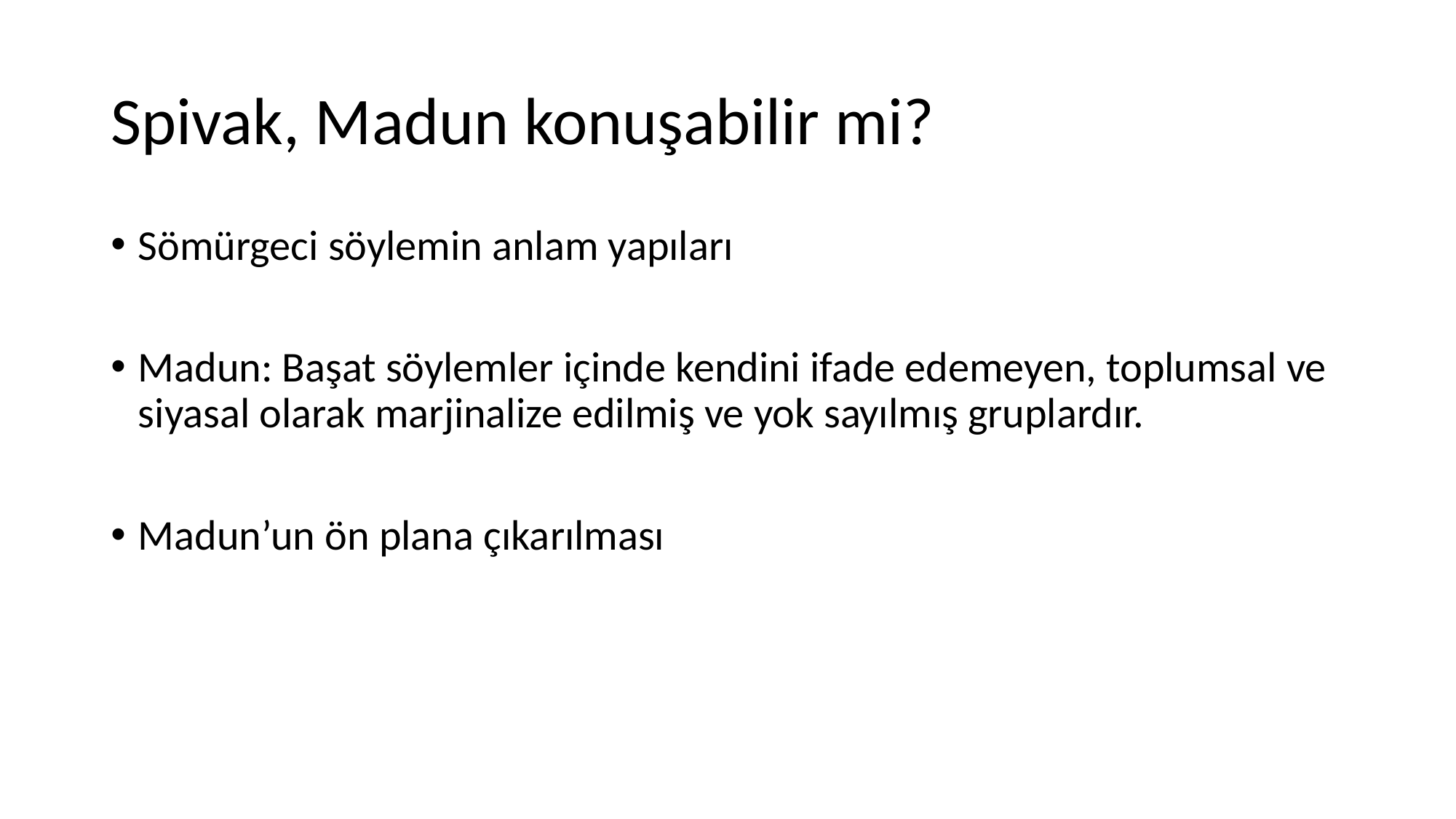

# Spivak, Madun konuşabilir mi?
Sömürgeci söylemin anlam yapıları

Madun: Başat söylemler içinde kendini ifade edemeyen, toplumsal ve siyasal olarak marjinalize edilmiş ve yok sayılmış gruplardır.

Madun’un ön plana çıkarılması